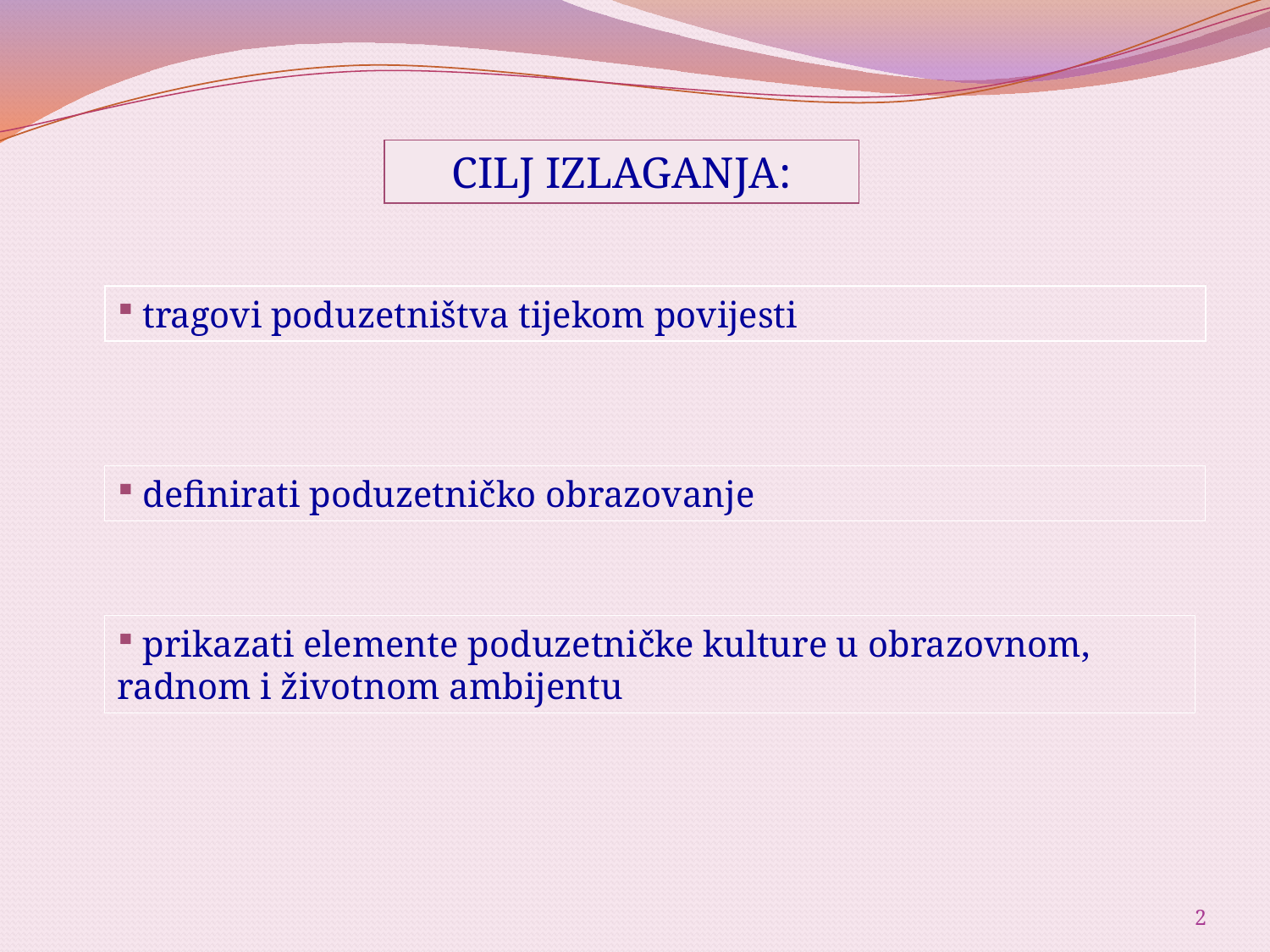

CILJ IZLAGANJA:
 tragovi poduzetništva tijekom povijesti
 definirati poduzetničko obrazovanje
 prikazati elemente poduzetničke kulture u obrazovnom, radnom i životnom ambijentu
2